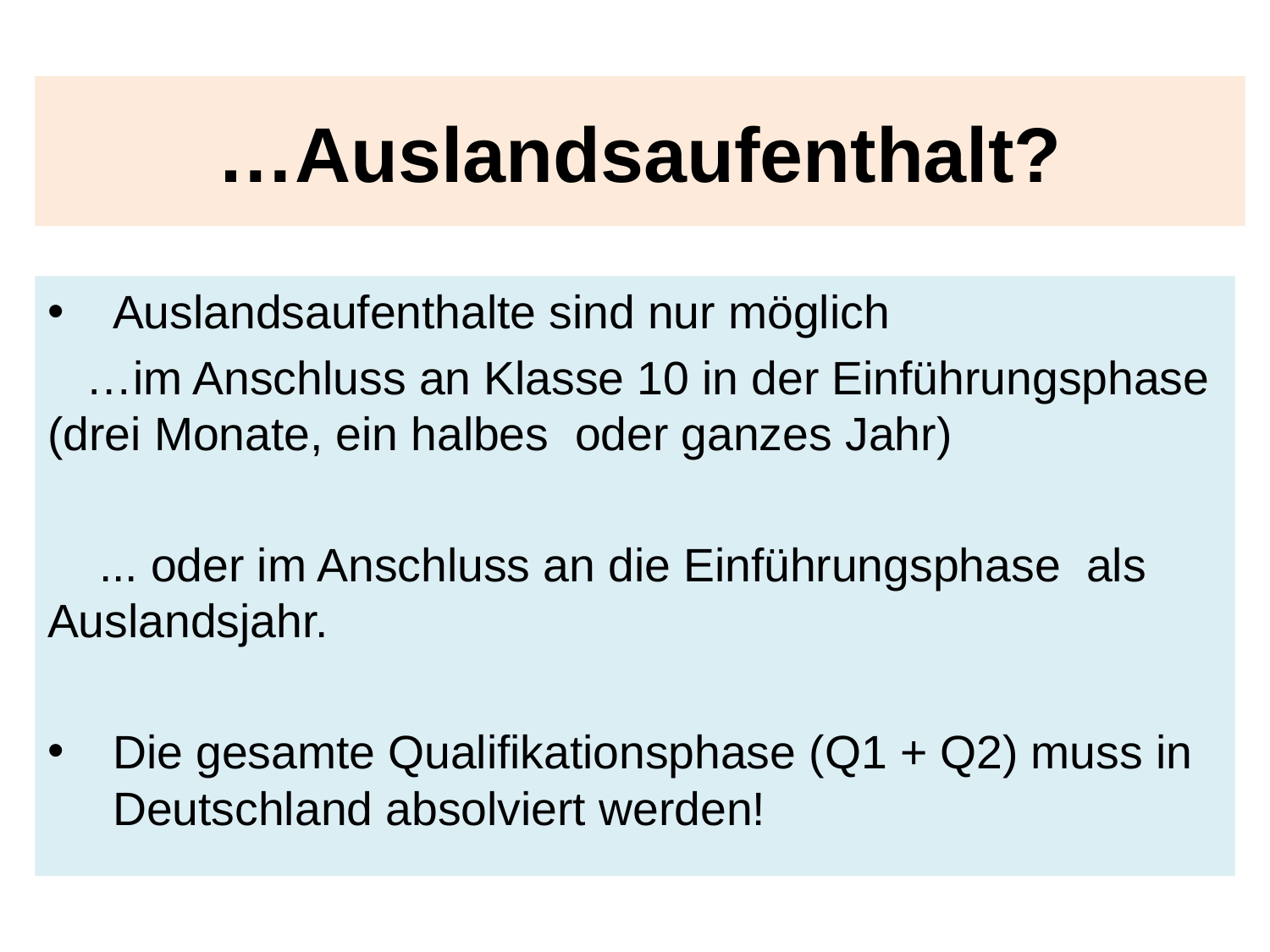

# …Auslandsaufenthalt?
Auslandsaufenthalte sind nur möglich
   …im Anschluss an Klasse 10 in der Einführungsphase (drei Monate, ein halbes  oder ganzes Jahr)

    ... oder im Anschluss an die Einführungsphase  als Auslandsjahr.

Die gesamte Qualifikationsphase (Q1 + Q2) muss in Deutschland absolviert werden!